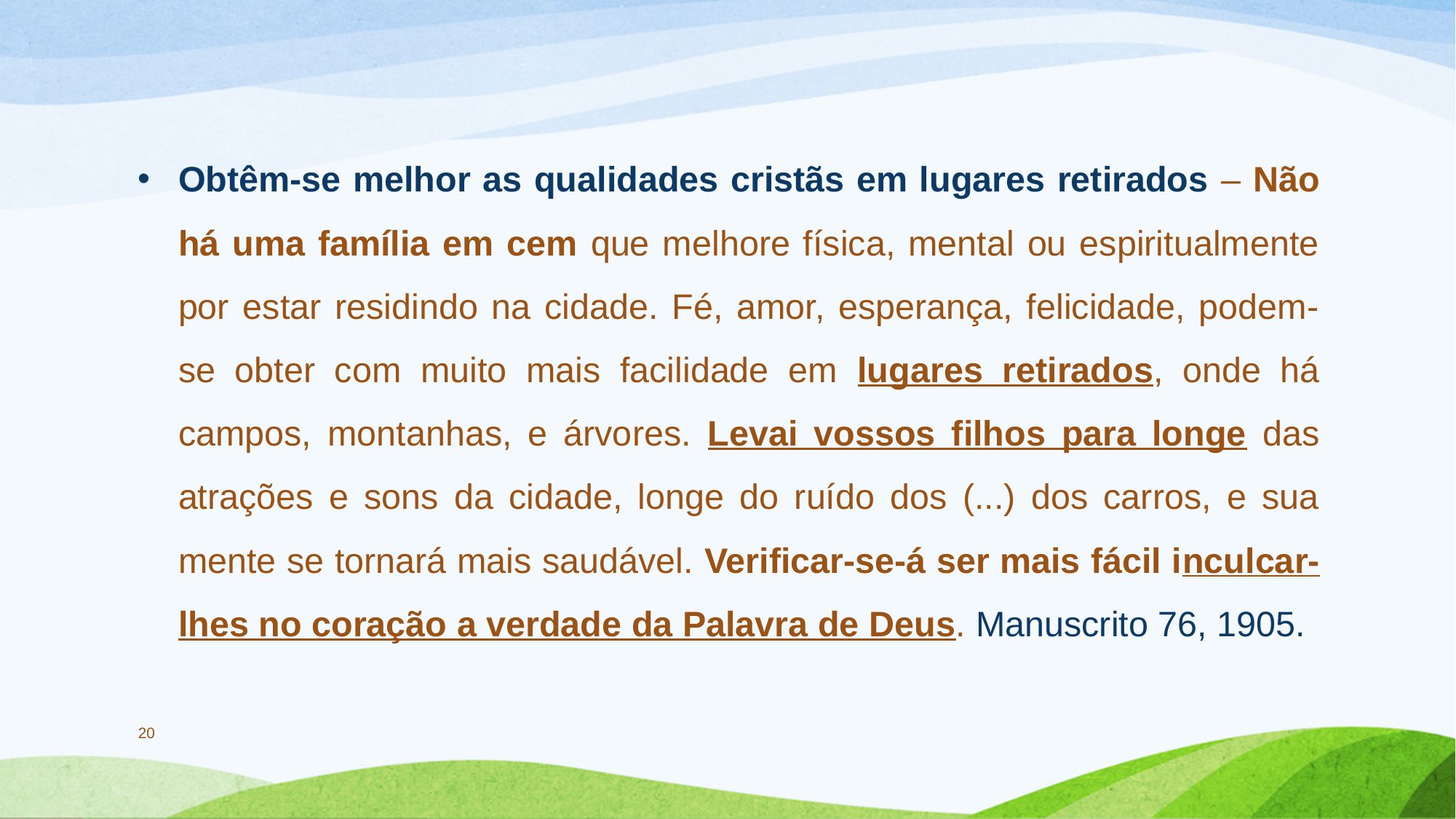

Obtêm-se melhor as qualidades cristãs em lugares retirados – Não há uma família em cem que melhore física, mental ou espiritualmente por estar residindo na cidade. Fé, amor, esperança, felicidade, podem-se obter com muito mais facilidade em lugares retirados, onde há campos, montanhas, e árvores. Levai vossos filhos para longe das atrações e sons da cidade, longe do ruído dos (...) dos carros, e sua mente se tornará mais saudável. Verificar-se-á ser mais fácil inculcar-lhes no coração a verdade da Palavra de Deus. Manuscrito 76, 1905.

20